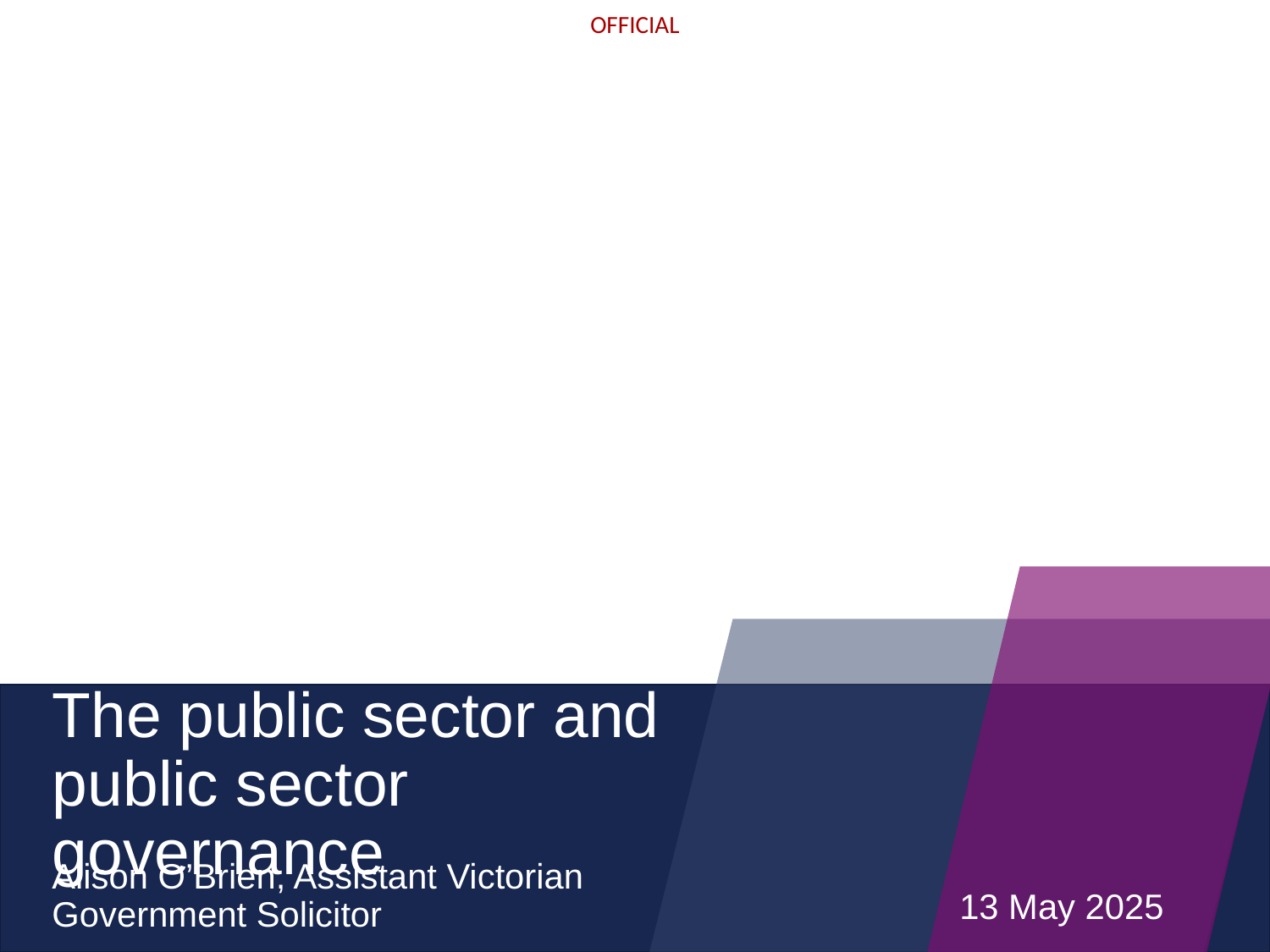

# The public sector and public sector governance
Alison O’Brien, Assistant Victorian Government Solicitor
13 May 2025